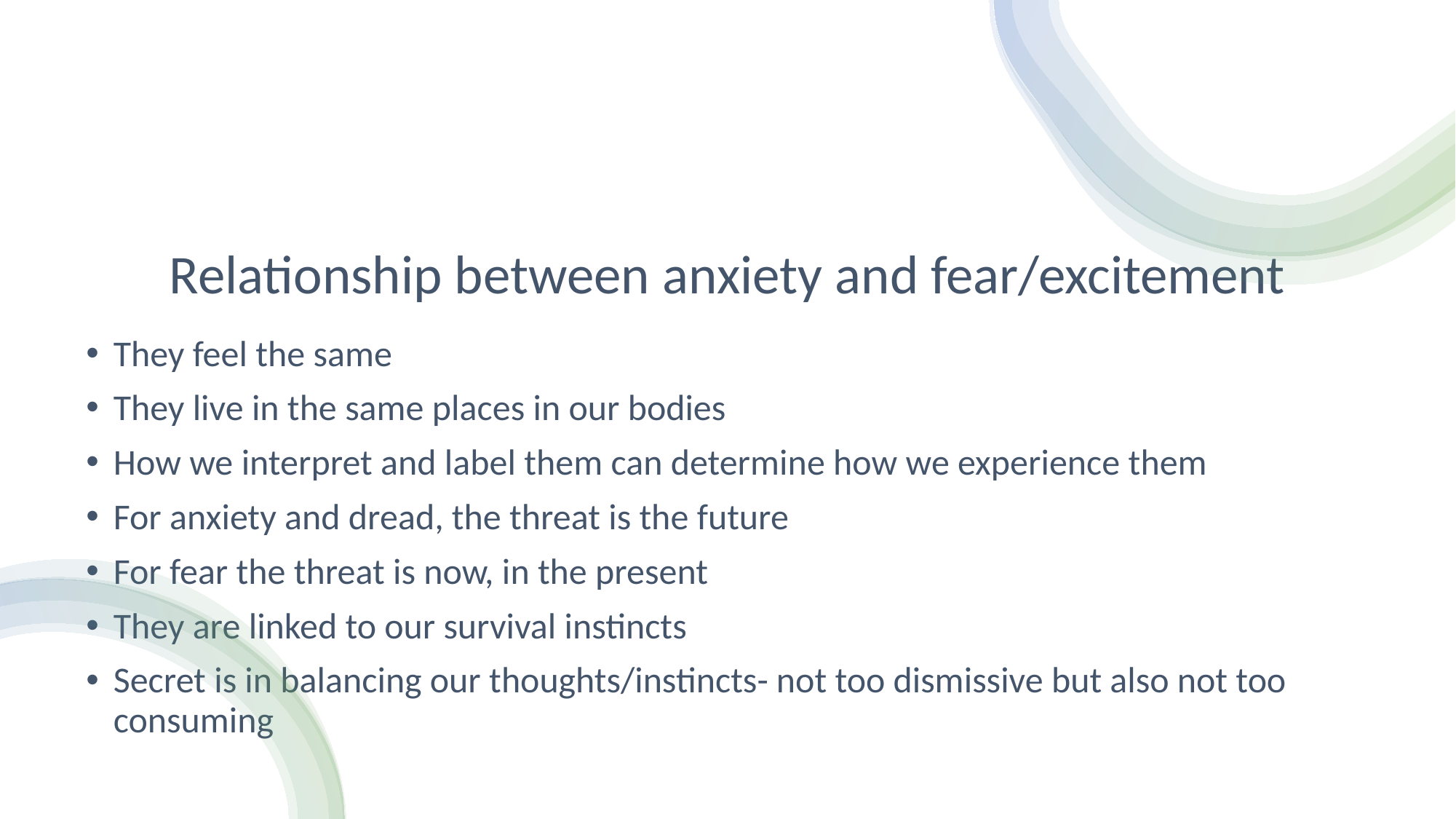

# Relationship between anxiety and fear/excitement
They feel the same
They live in the same places in our bodies
How we interpret and label them can determine how we experience them
For anxiety and dread, the threat is the future
For fear the threat is now, in the present
They are linked to our survival instincts
Secret is in balancing our thoughts/instincts- not too dismissive but also not too consuming